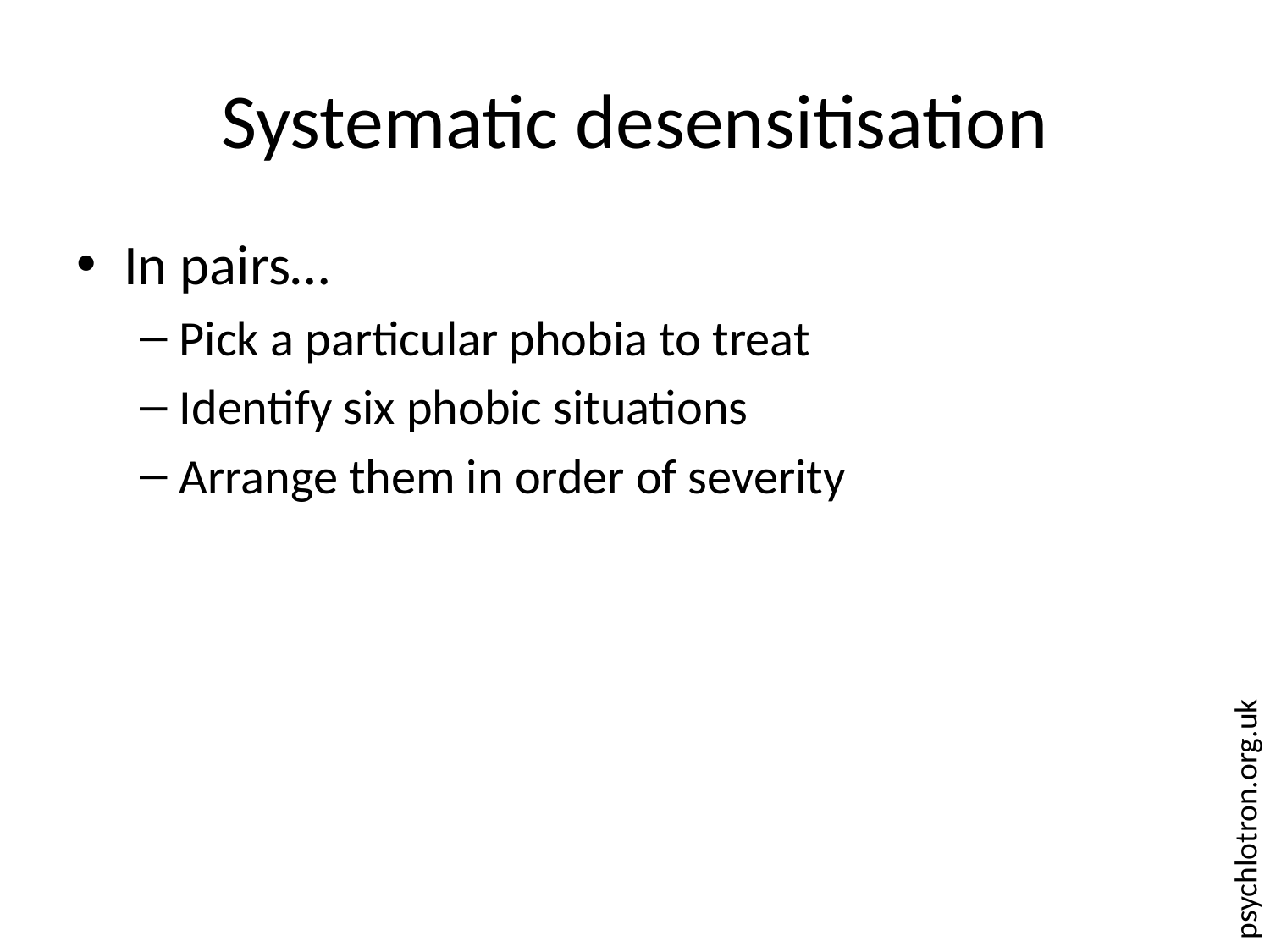

# Systematic desensitisation
In pairs…
Pick a particular phobia to treat
Identify six phobic situations
Arrange them in order of severity